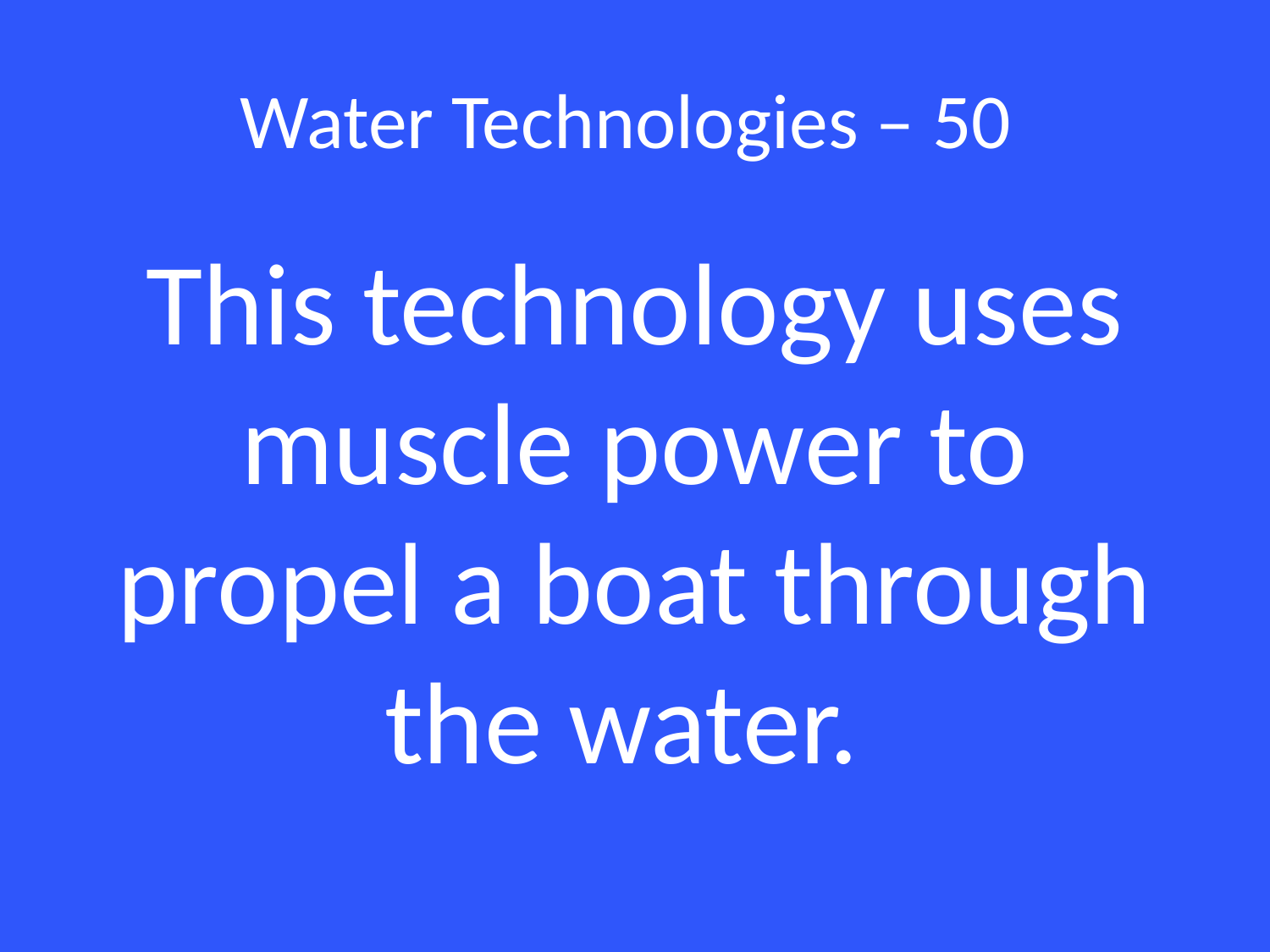

# Water Technologies – 50
This technology uses muscle power to propel a boat through the water.